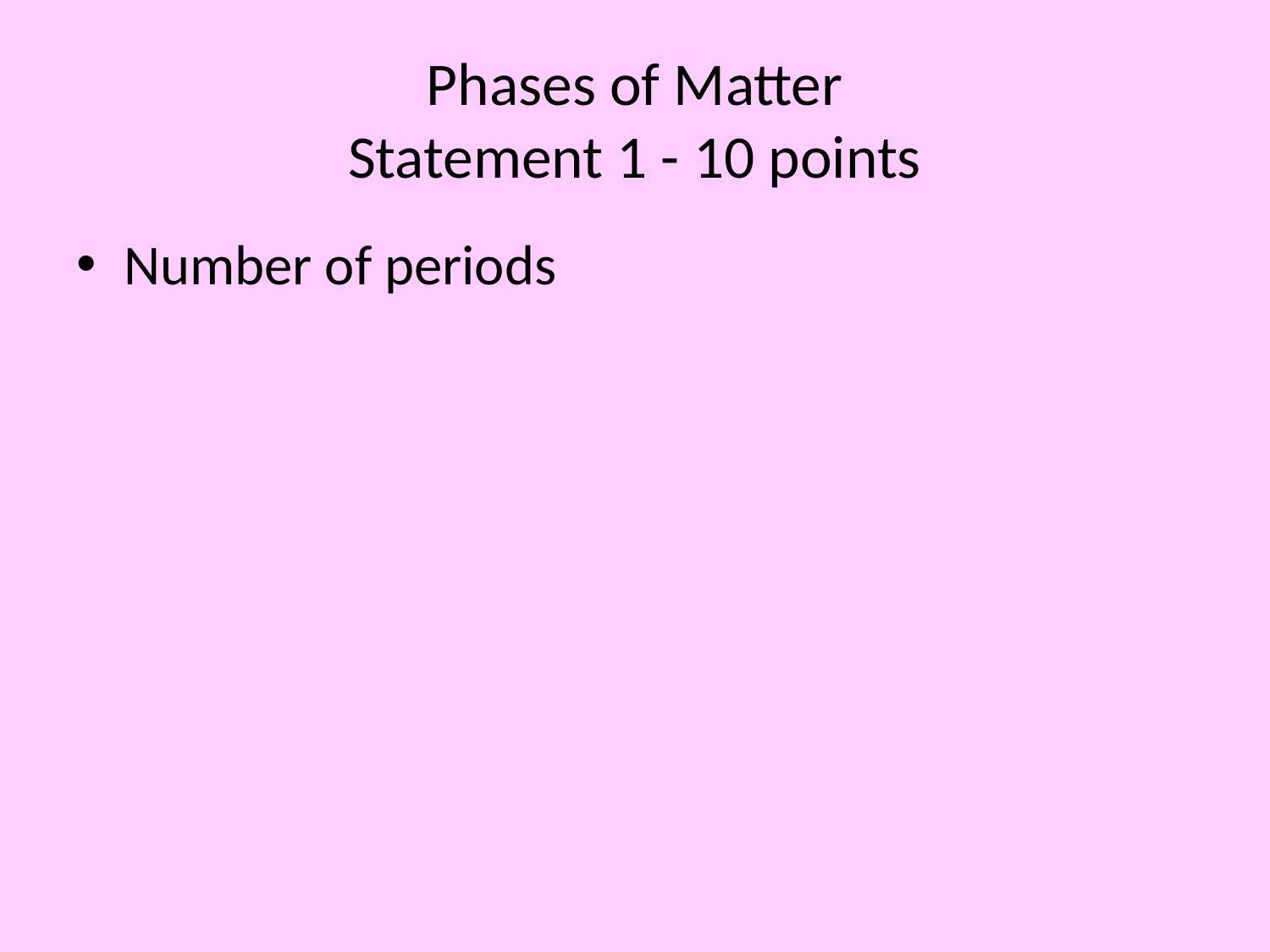

# Phases of Matter Statement 1 - 10 points
Number of periods